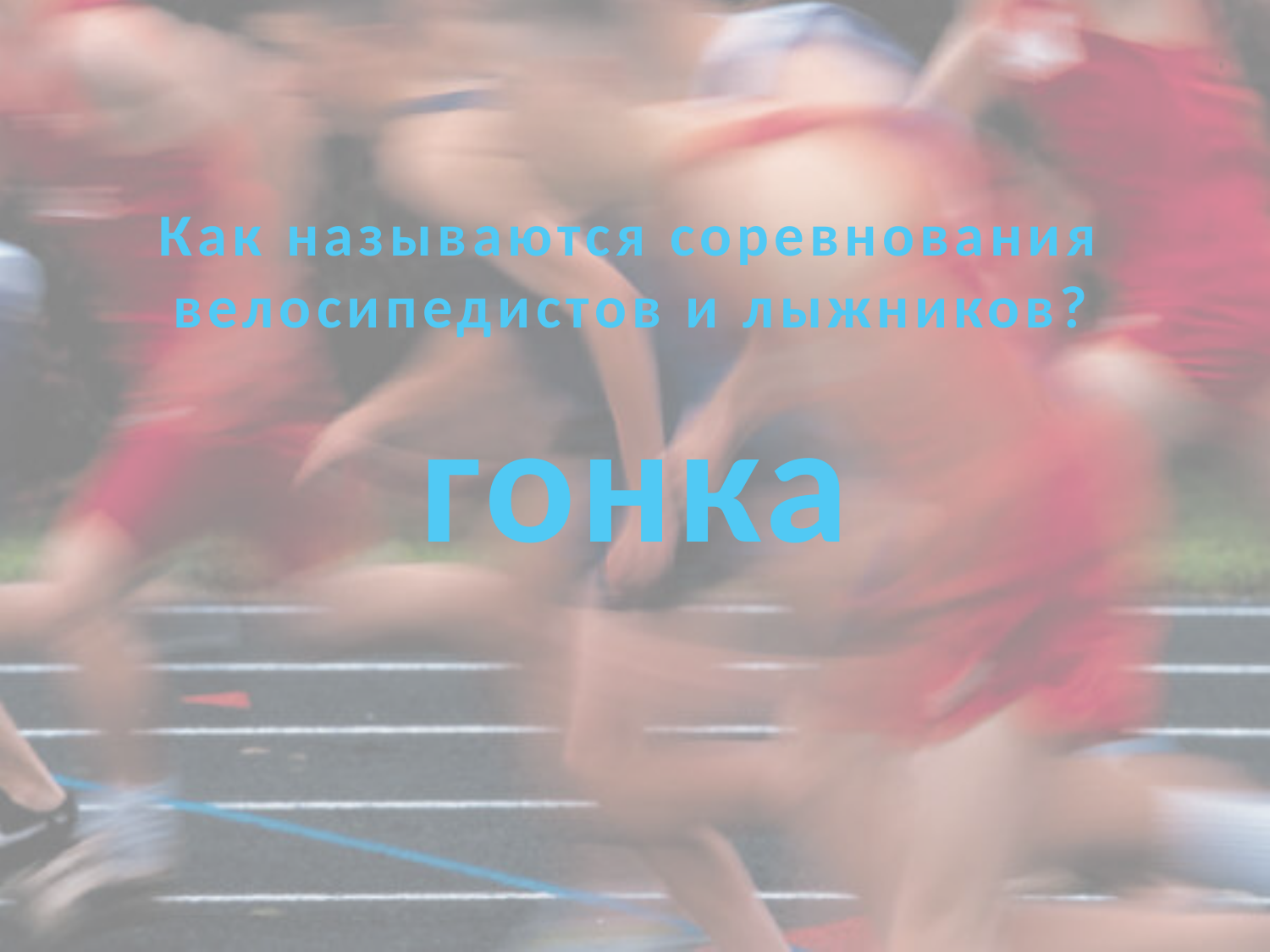

# Как называются соревнования велосипедистов и лыжников?
гонка